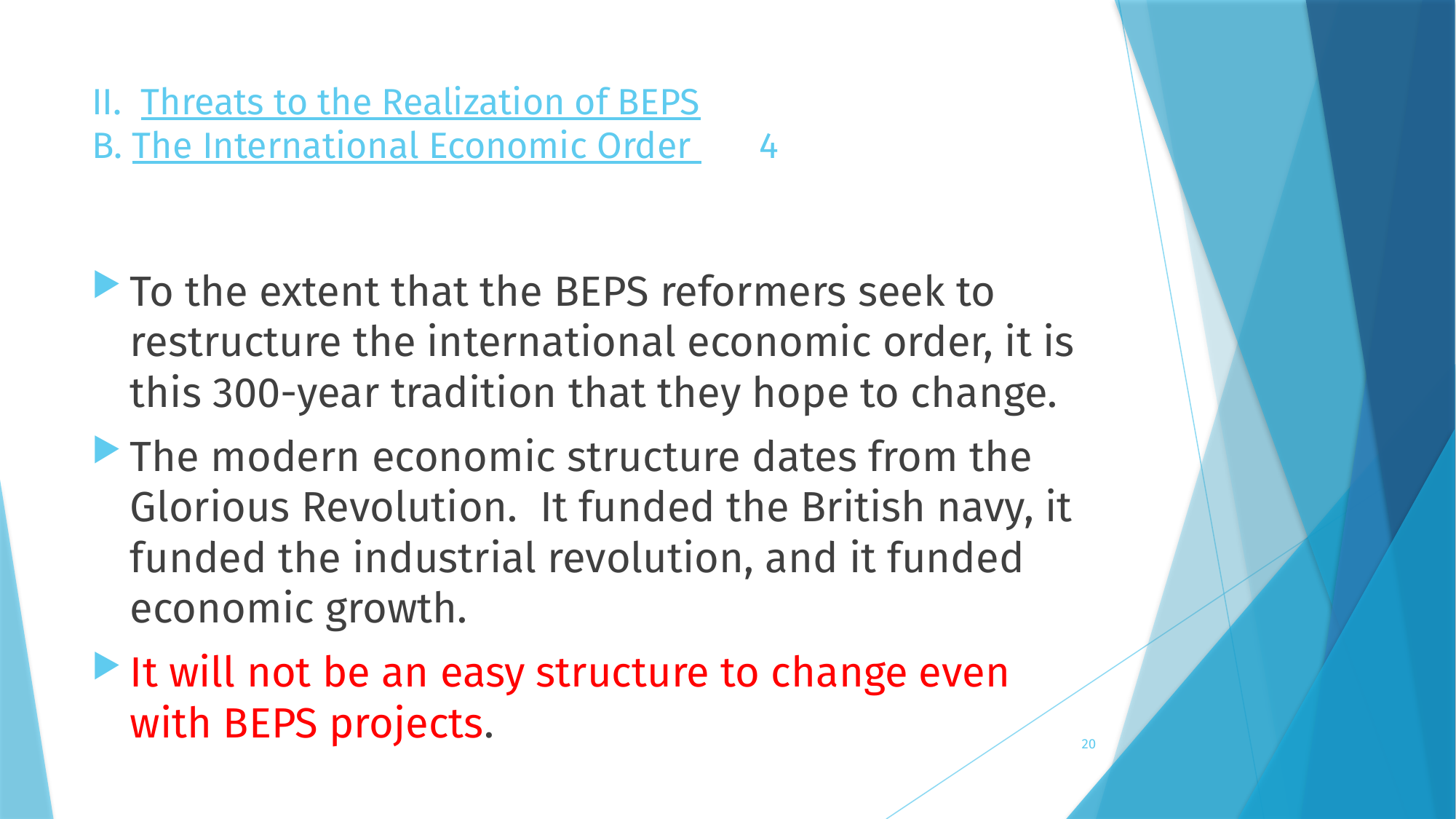

# II.  Threats to the Realization of BEPS B. The International Economic Order       4
To the extent that the BEPS reformers seek to restructure the international economic order, it is this 300-year tradition that they hope to change.
The modern economic structure dates from the Glorious Revolution.  It funded the British navy, it funded the industrial revolution, and it funded economic growth.
It will not be an easy structure to change even with BEPS projects.
20